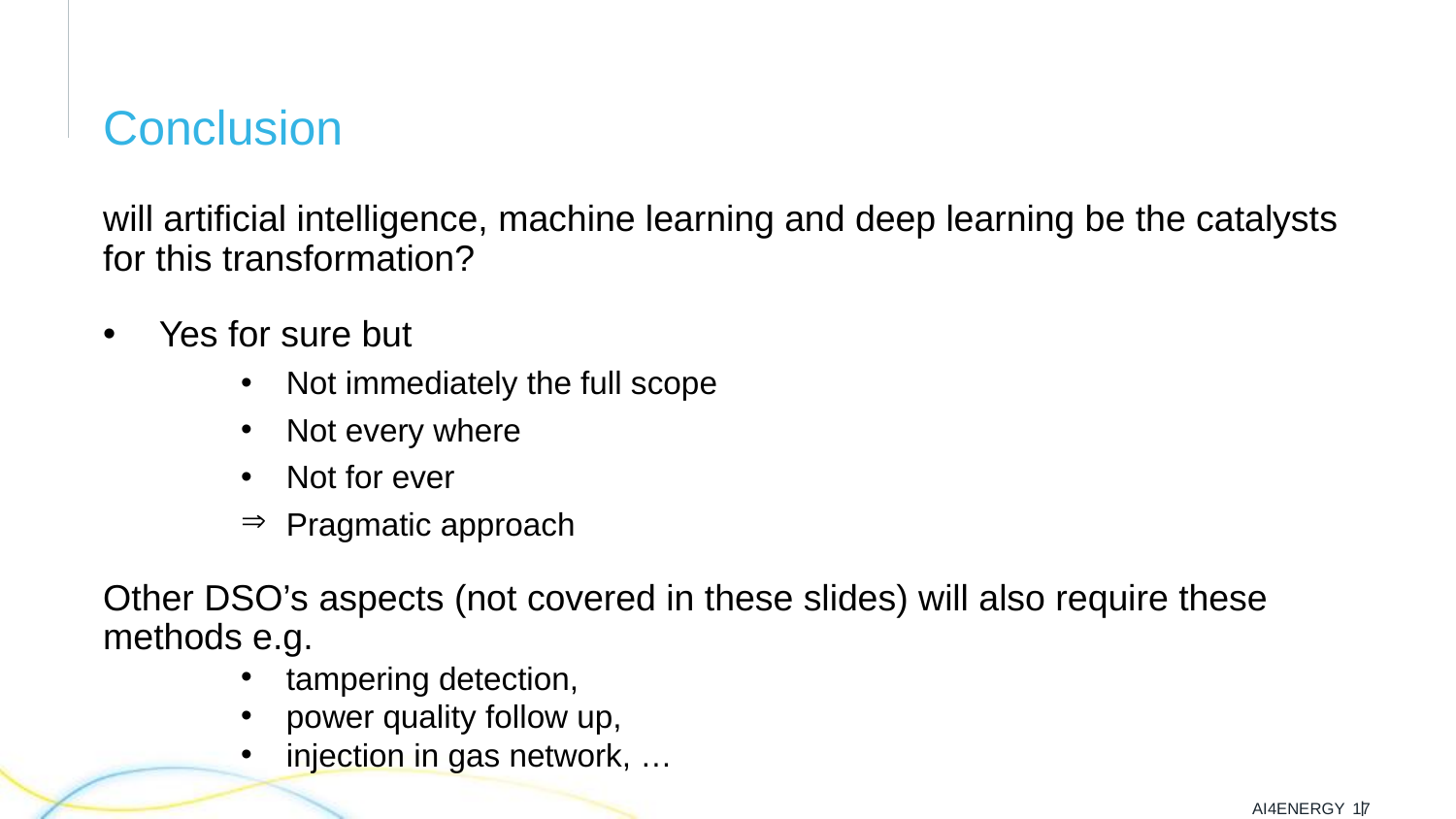

# Conclusion
will artificial intelligence, machine learning and deep learning be the catalysts for this transformation?
 Yes for sure but
Not immediately the full scope
Not every where
Not for ever
Pragmatic approach
Other DSO’s aspects (not covered in these slides) will also require these methods e.g.
tampering detection,
power quality follow up,
injection in gas network, …